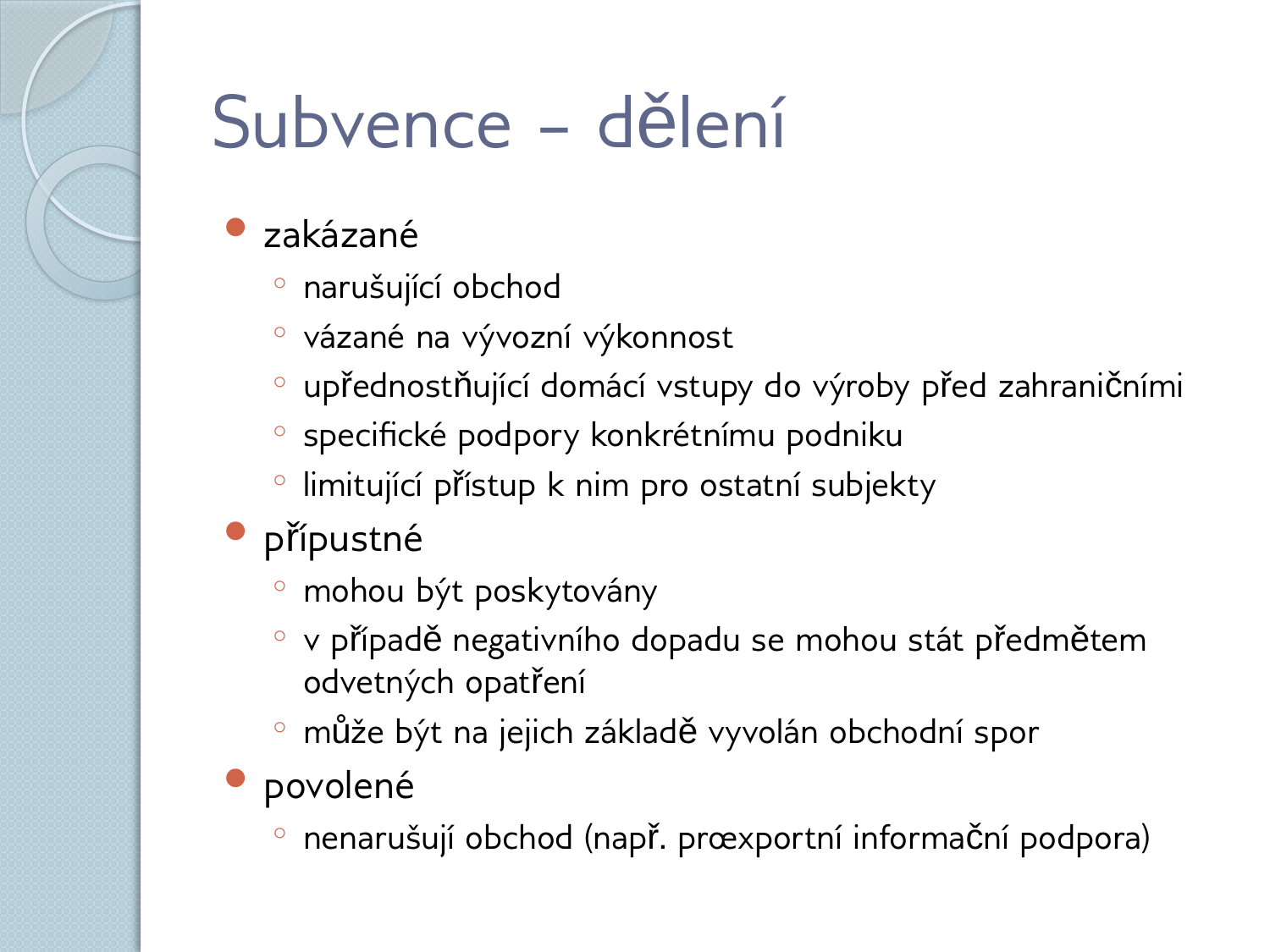

# Subvence – dělení
zakázané
narušující obchod
vázané na vývozní výkonnost
upřednostňující domácí vstupy do výroby před zahraničními
specifické podpory konkrétnímu podniku
limitující přístup k nim pro ostatní subjekty
přípustné
mohou být poskytovány
v případě negativního dopadu se mohou stát předmětem odvetných opatření
může být na jejich základě vyvolán obchodní spor
povolené
nenarušují obchod (např. proexportní informační podpora)